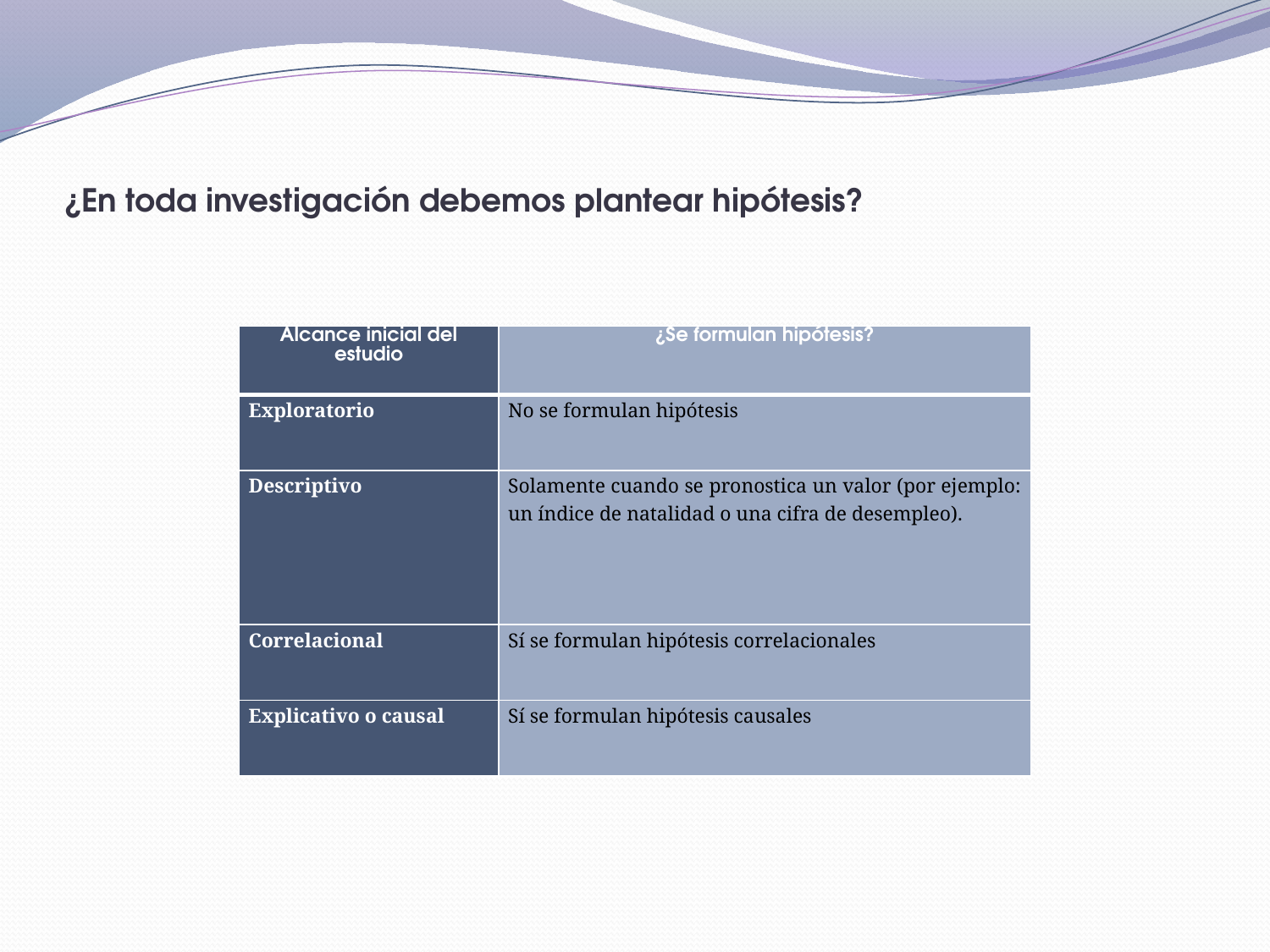

# ¿En toda investigación debemos plantear hipótesis?

| Alcance inicial del estudio | ¿Se formulan hipótesis? |
| --- | --- |
| Exploratorio | No se formulan hipótesis |
| Descriptivo | Solamente cuando se pronostica un valor (por ejemplo: un índice de natalidad o una cifra de desempleo). |
| Correlacional | Sí se formulan hipótesis correlacionales |
| Explicativo o causal | Sí se formulan hipótesis causales |